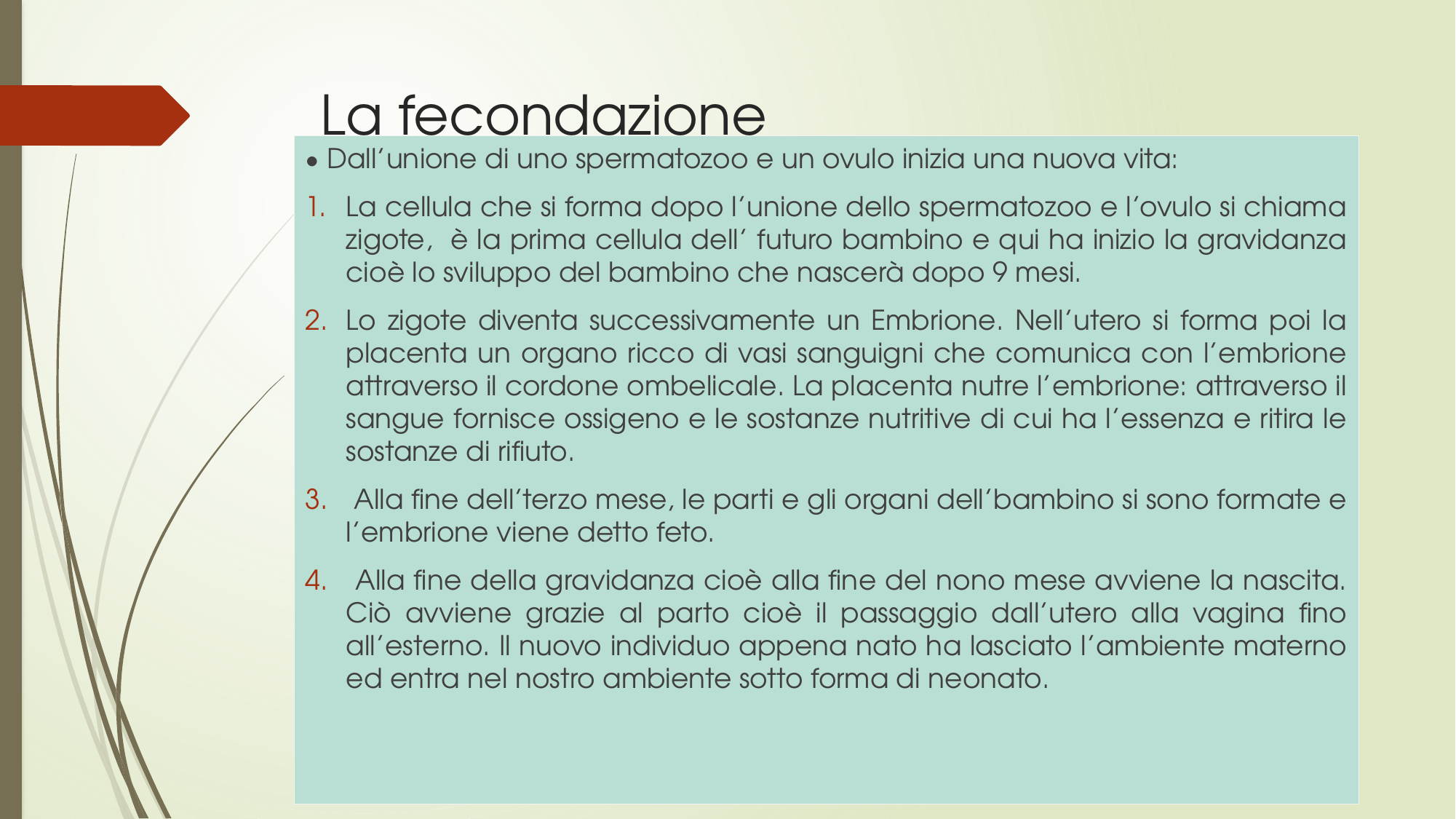

# La fecondazione
• Dall’unione di uno spermatozoo e un ovulo inizia una nuova vita:
La cellula che si forma dopo l’unione dello spermatozoo e l’ovulo si chiama zigote,  è la prima cellula dell’ futuro bambino e qui ha inizio la gravidanza cioè lo sviluppo del bambino che nascerà dopo 9 mesi.
Lo zigote diventa successivamente un Embrione. Nell’utero si forma poi la placenta un organo ricco di vasi sanguigni che comunica con l’embrione attraverso il cordone ombelicale. La placenta nutre l’embrione: attraverso il sangue fornisce ossigeno e le sostanze nutritive di cui ha l’essenza e ritira le sostanze di rifiuto.
 Alla fine dell’terzo mese, le parti e gli organi dell’bambino si sono formate e l’embrione viene detto feto.
 Alla fine della gravidanza cioè alla fine del nono mese avviene la nascita. Ciò avviene grazie al parto cioè il passaggio dall’utero alla vagina fino all’esterno. Il nuovo individuo appena nato ha lasciato l’ambiente materno ed entra nel nostro ambiente sotto forma di neonato.